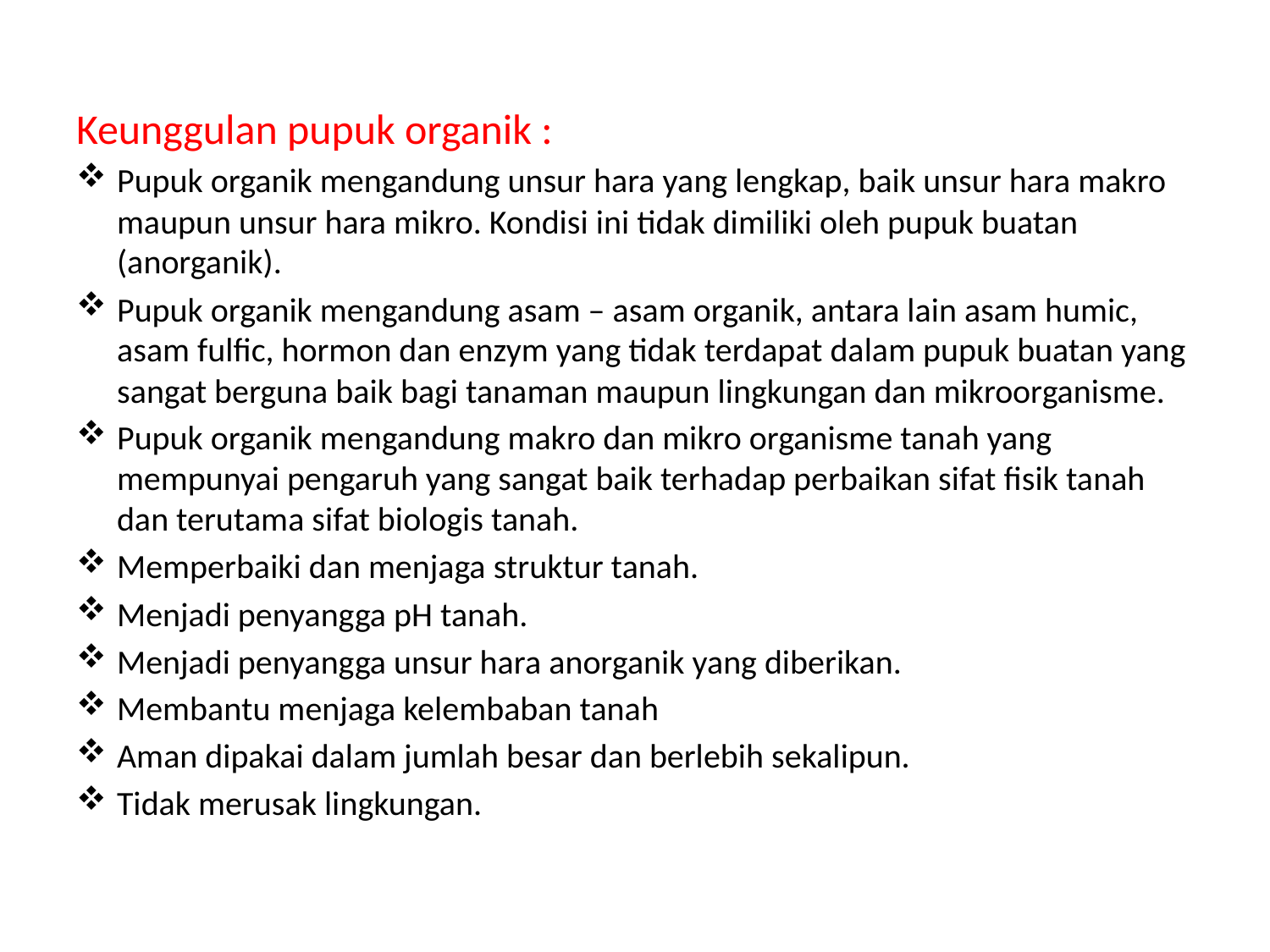

Keunggulan pupuk organik :
Pupuk organik mengandung unsur hara yang lengkap, baik unsur hara makro maupun unsur hara mikro. Kondisi ini tidak dimiliki oleh pupuk buatan (anorganik).
Pupuk organik mengandung asam – asam organik, antara lain asam humic, asam fulfic, hormon dan enzym yang tidak terdapat dalam pupuk buatan yang sangat berguna baik bagi tanaman maupun lingkungan dan mikroorganisme.
Pupuk organik mengandung makro dan mikro organisme tanah yang mempunyai pengaruh yang sangat baik terhadap perbaikan sifat fisik tanah dan terutama sifat biologis tanah.
Memperbaiki dan menjaga struktur tanah.
Menjadi penyangga pH tanah.
Menjadi penyangga unsur hara anorganik yang diberikan.
Membantu menjaga kelembaban tanah
Aman dipakai dalam jumlah besar dan berlebih sekalipun.
Tidak merusak lingkungan.